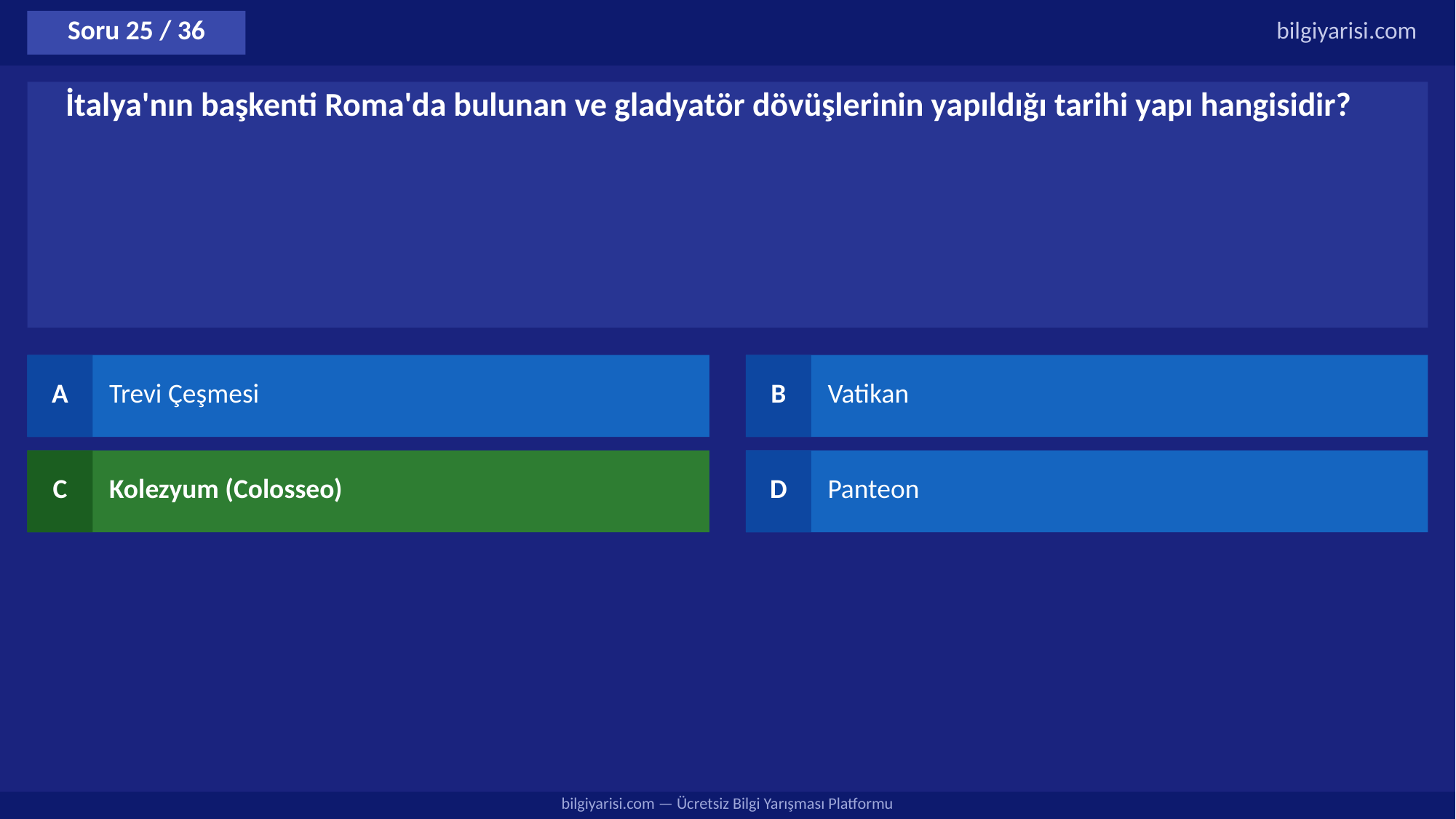

Soru 25 / 36
bilgiyarisi.com

İtalya'nın başkenti Roma'da bulunan ve gladyatör dövüşlerinin yapıldığı tarihi yapı hangisidir?

A
Trevi Çeşmesi

B
Vatikan

C
Kolezyum (Colosseo)

D
Panteon
bilgiyarisi.com — Ücretsiz Bilgi Yarışması Platformu